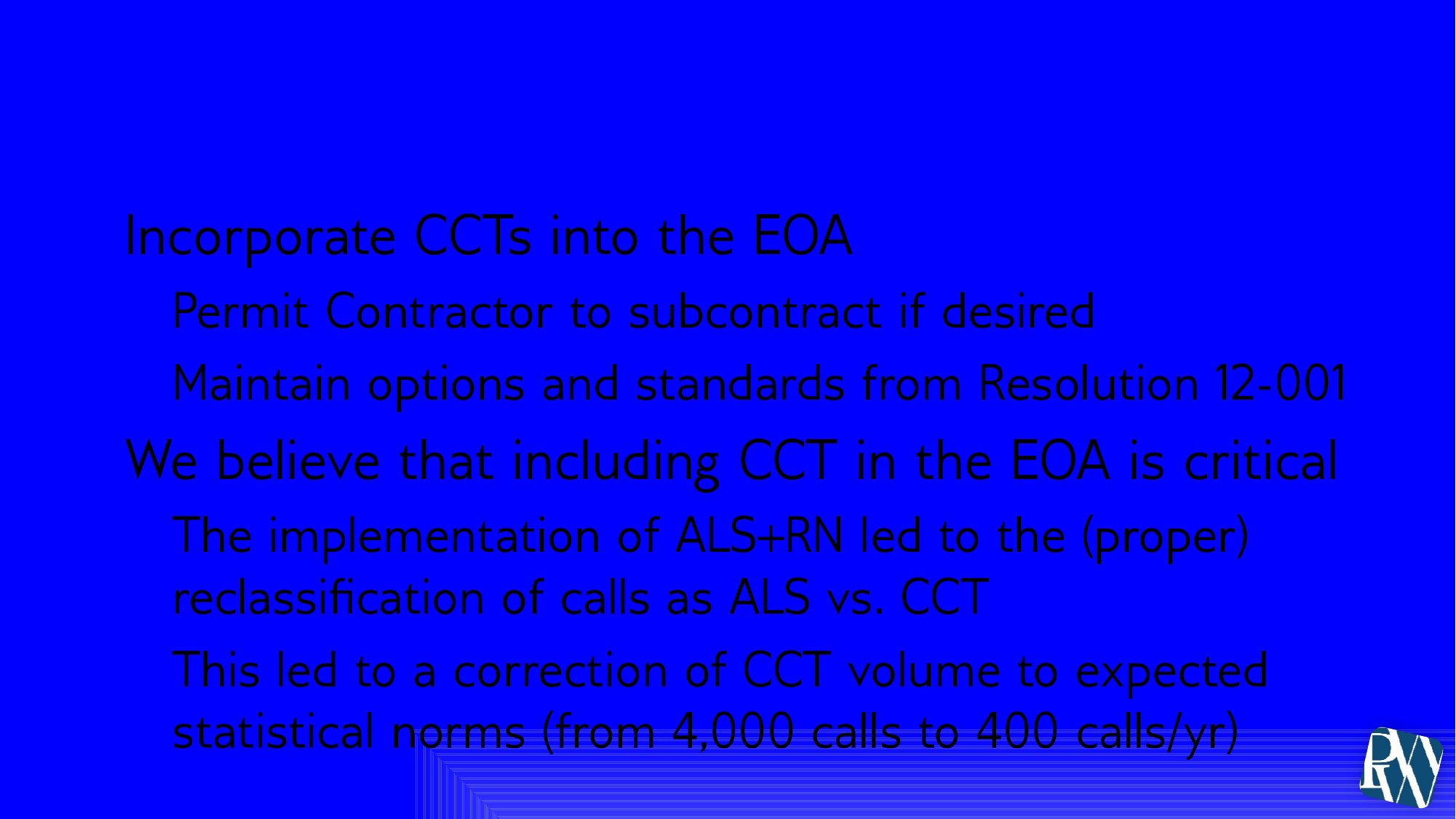

# 6. Interfacility Transports
Incorporate CCTs into the EOA
Permit Contractor to subcontract if desired
Maintain options and standards from Resolution 12-001
We believe that including CCT in the EOA is critical
The implementation of ALS+RN led to the (proper) reclassification of calls as ALS vs. CCT
This led to a correction of CCT volume to expected statistical norms (from 4,000 calls to 400 calls/yr)